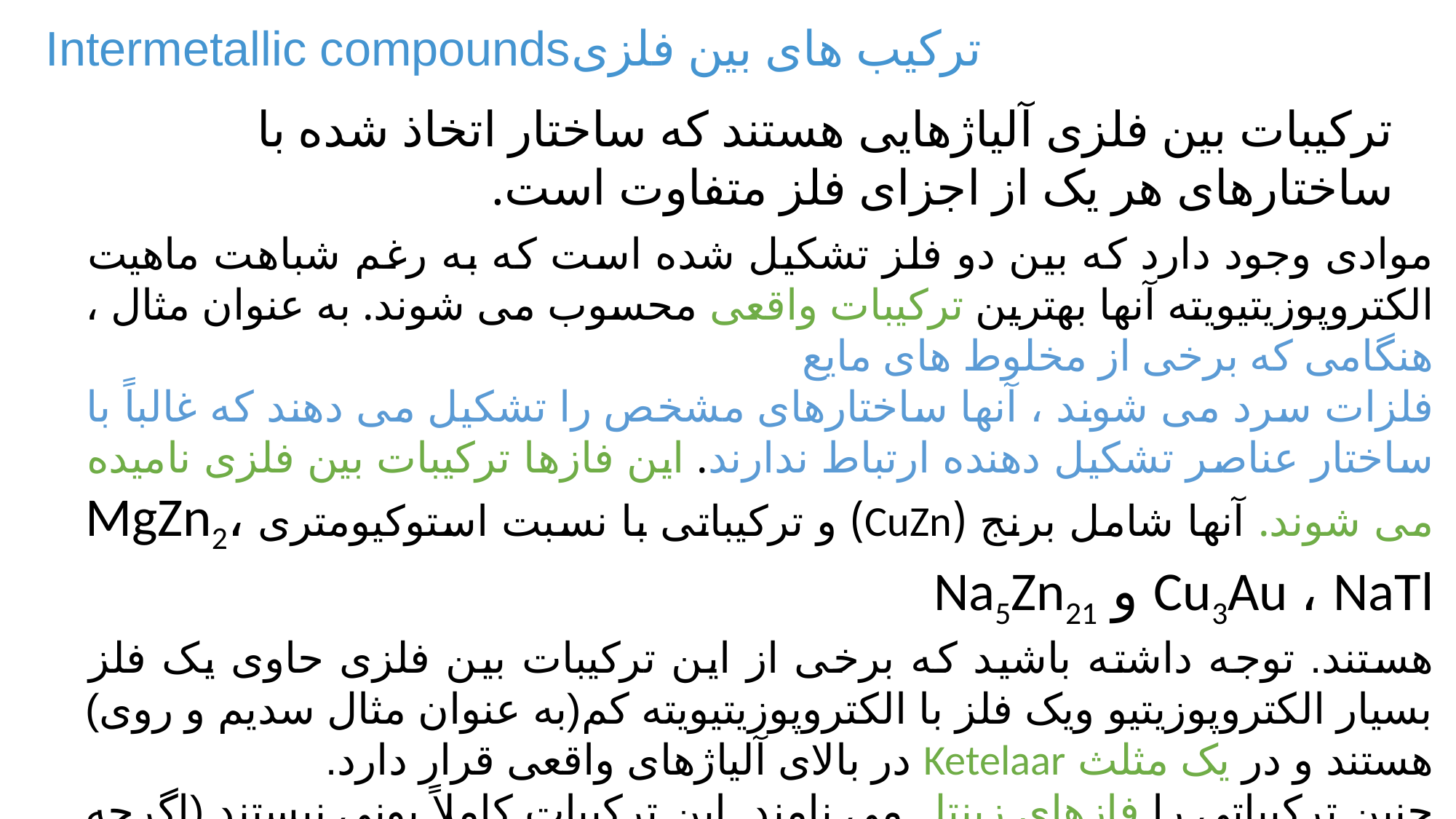

Intermetallic compoundsترکیب های بین فلزی
ترکیبات بین فلزی آلیاژهایی هستند که ساختار اتخاذ شده با ساختارهای هر یک از اجزای فلز متفاوت است.
موادی وجود دارد که بین دو فلز تشکیل شده است که به رغم شباهت ماهیت الکتروپوزیتیویته آنها بهترین ترکیبات واقعی محسوب می شوند. به عنوان مثال ، هنگامی که برخی از مخلوط های مایع
فلزات سرد می شوند ، آنها ساختارهای مشخص را تشکیل می دهند که غالباً با ساختار عناصر تشکیل دهنده ارتباط ندارند. این فازها ترکیبات بین فلزی نامیده می شوند. آنها شامل برنج (CuZn) و ترکیباتی با نسبت استوکیومتری MgZn2، Cu3Au ، NaTl و Na5Zn21
هستند. توجه داشته باشید که برخی از این ترکیبات بین فلزی حاوی یک فلز بسیار الکتروپوزیتیو ویک فلز با الکتروپوزیتیویته کم(به عنوان مثال سدیم و روی) هستند و در یک مثلث Ketelaar در بالای آلیاژهای واقعی قرار دارد.
چنین ترکیباتی را فازهای زینتل می نامند. این ترکیبات کاملاً یونی نیستند (اگرچه اغلب شکننده هستند) و برخی از خواص فلزی را از جمله درخشش دارند. یک نمونه کلاسیک از یک فاز زینتل  KGe با ساختار  در شکل صفحه بعدنشان داده شده است.